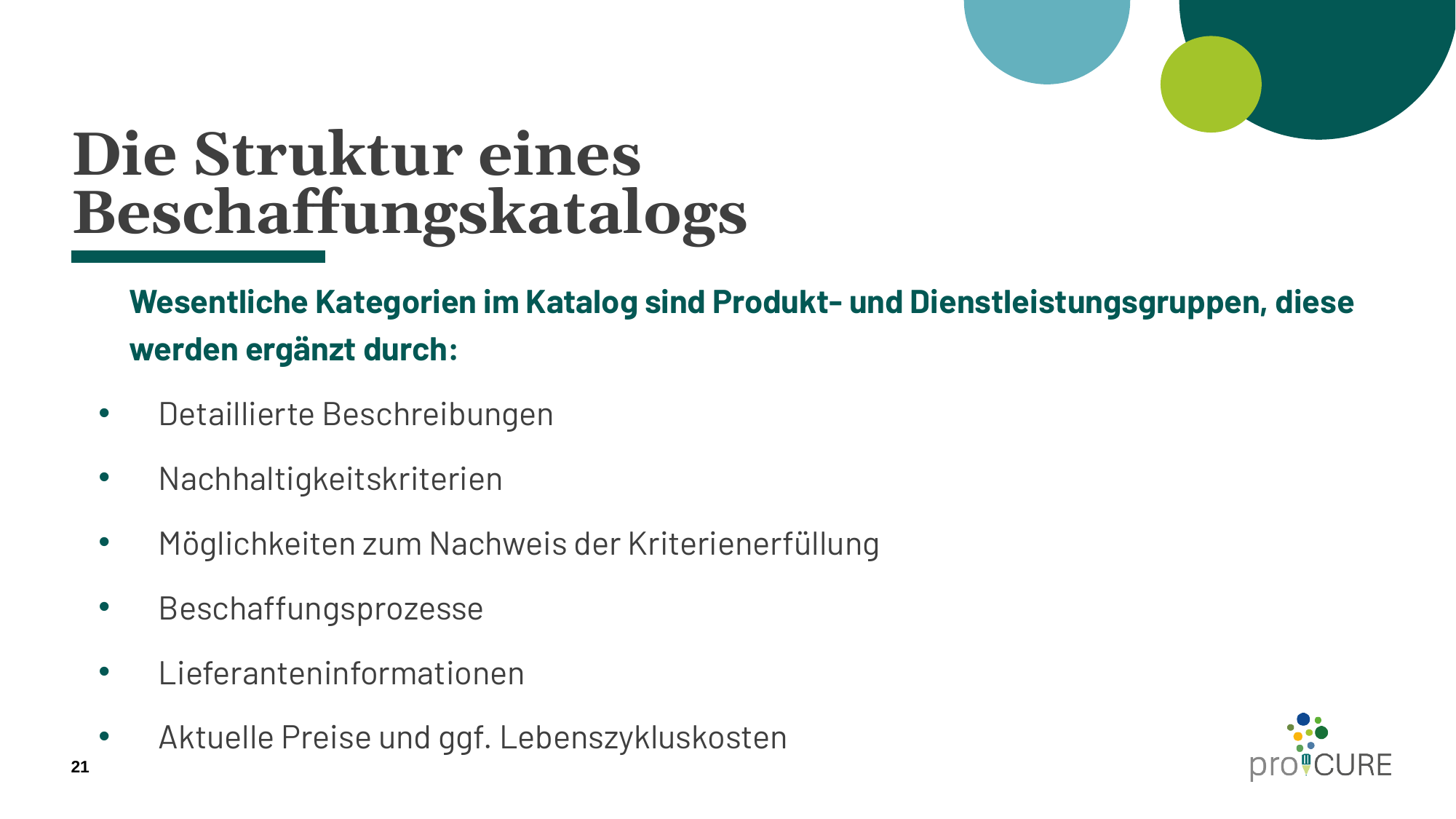

# Die Struktur eines Beschaffungskatalogs
Wesentliche Kategorien im Katalog sind Produkt- und Dienstleistungsgruppen, diese werden ergänzt durch:
Detaillierte Beschreibungen
Nachhaltigkeitskriterien
Möglichkeiten zum Nachweis der Kriterienerfüllung
Beschaffungsprozesse
Lieferanteninformationen
Aktuelle Preise und ggf. Lebenszykluskosten
21